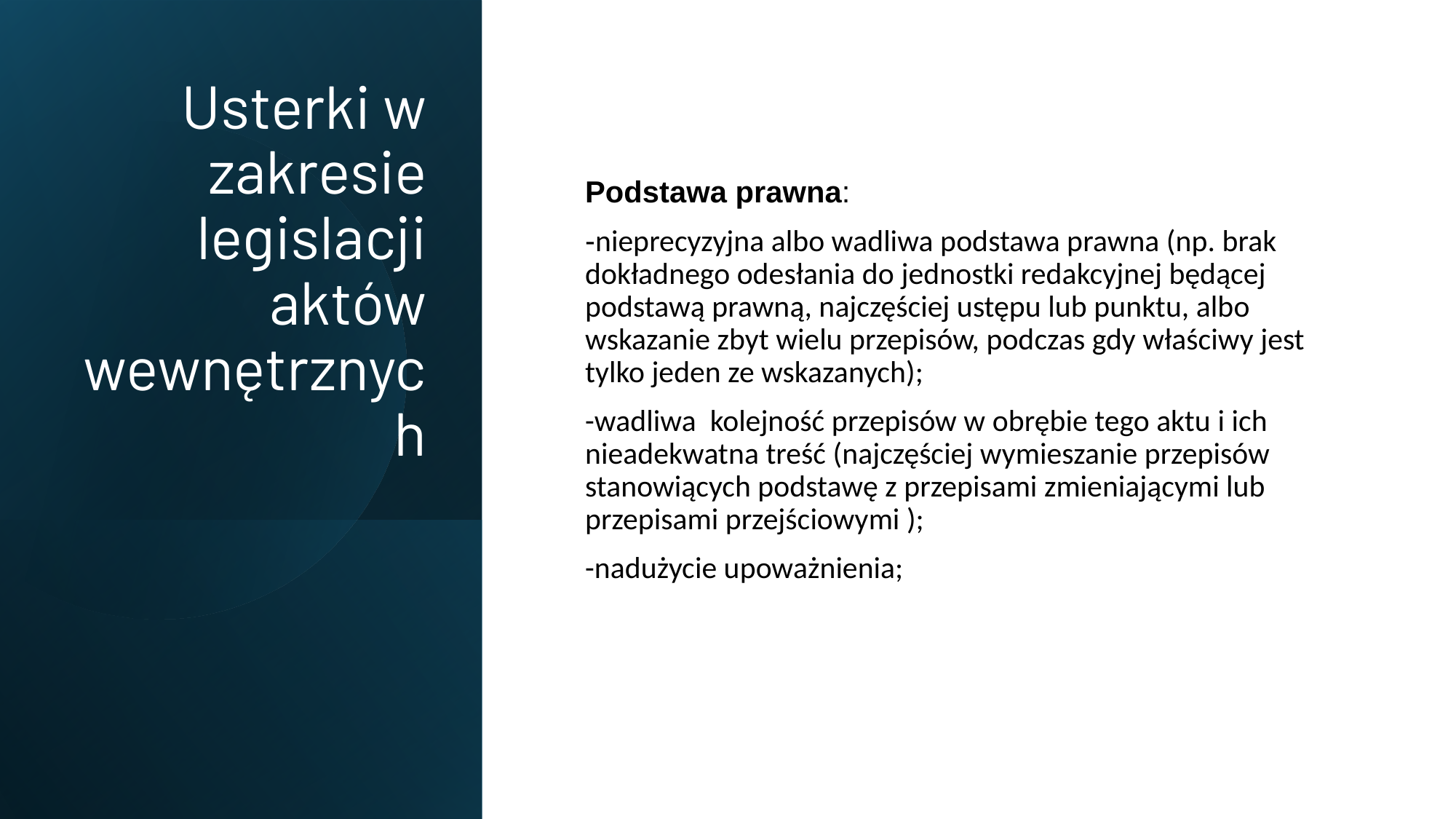

# Usterki w zakresie legislacji aktów wewnętrznych
Podstawa prawna:
-nieprecyzyjna albo wadliwa podstawa prawna (np. brak dokładnego odesłania do jednostki redakcyjnej będącej podstawą prawną, najczęściej ustępu lub punktu, albo wskazanie zbyt wielu przepisów, podczas gdy właściwy jest tylko jeden ze wskazanych);
-wadliwa  kolejność przepisów w obrębie tego aktu i ich nieadekwatna treść (najczęściej wymieszanie przepisów stanowiących podstawę z przepisami zmieniającymi lub przepisami przejściowymi );
-nadużycie upoważnienia;